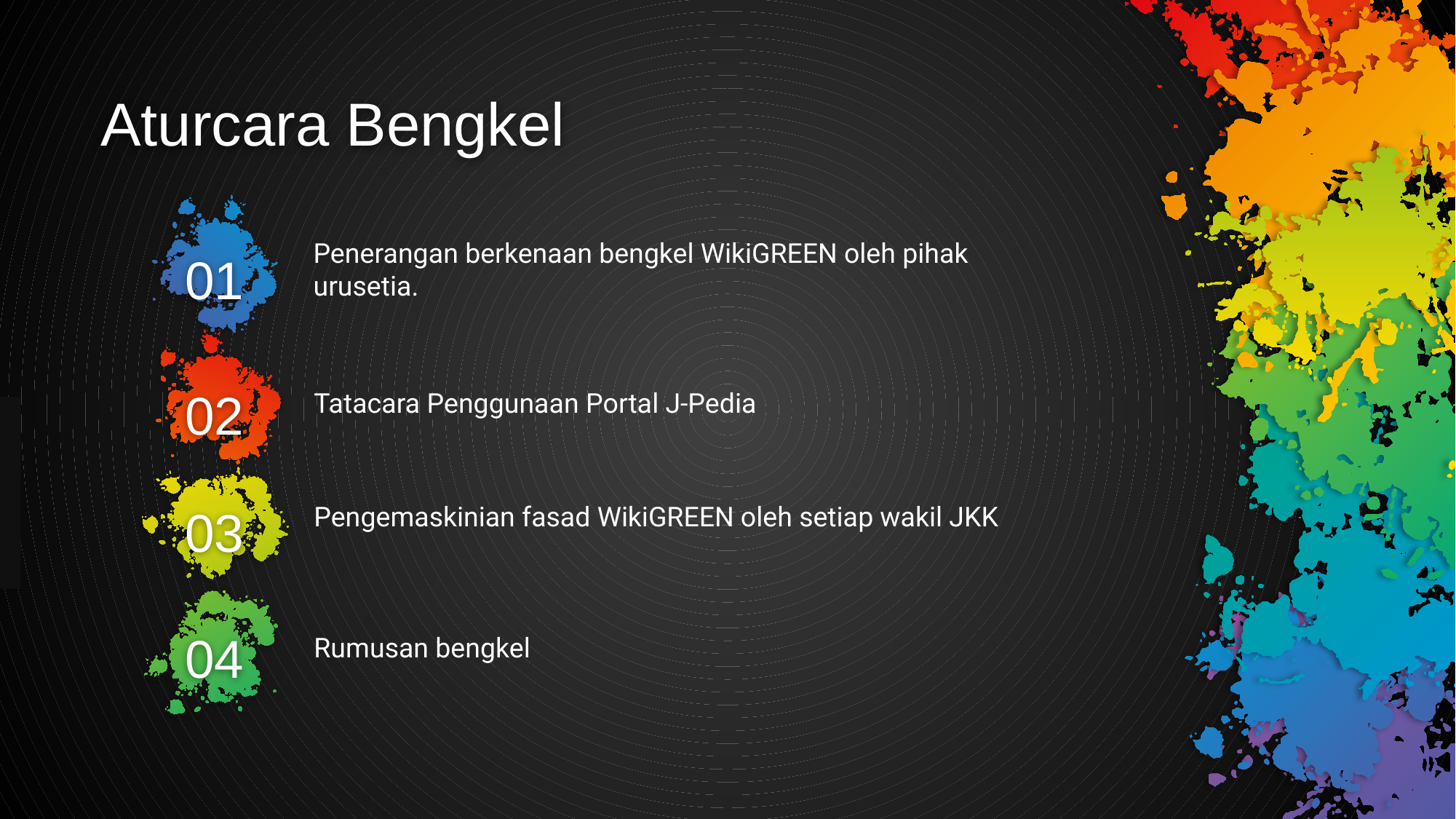

# Aturcara Bengkel

Penerangan berkenaan bengkel WikiGREEN oleh pihak urusetia.
01

Tatacara Penggunaan Portal J-Pedia
02

03
Pengemaskinian fasad WikiGREEN oleh setiap wakil JKK

Rumusan bengkel
04